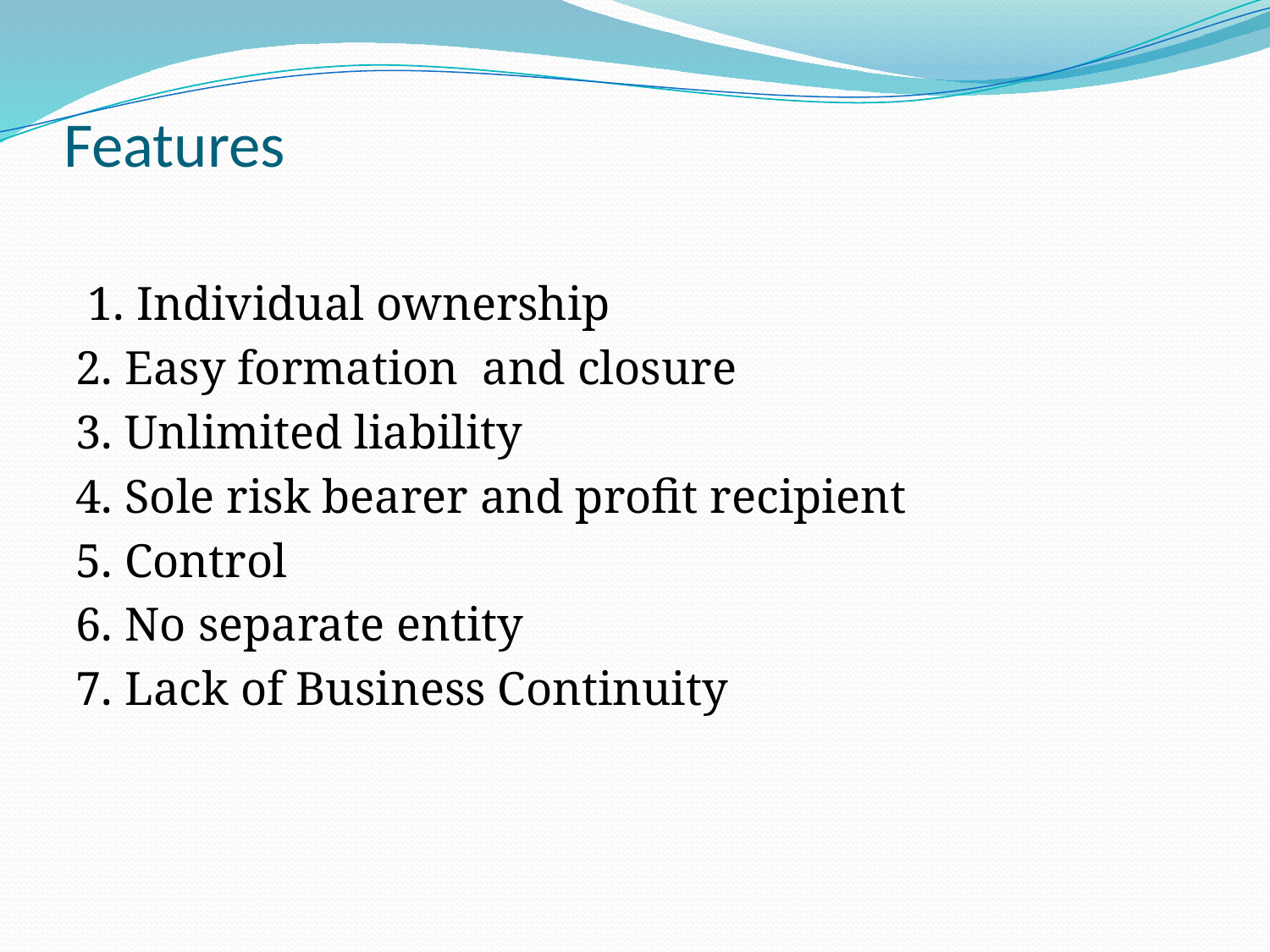

# Features
 1. Individual ownership
2. Easy formation  and closure
3. Unlimited liability
4. Sole risk bearer and profit recipient
5. Control
6. No separate entity
7. Lack of Business Continuity